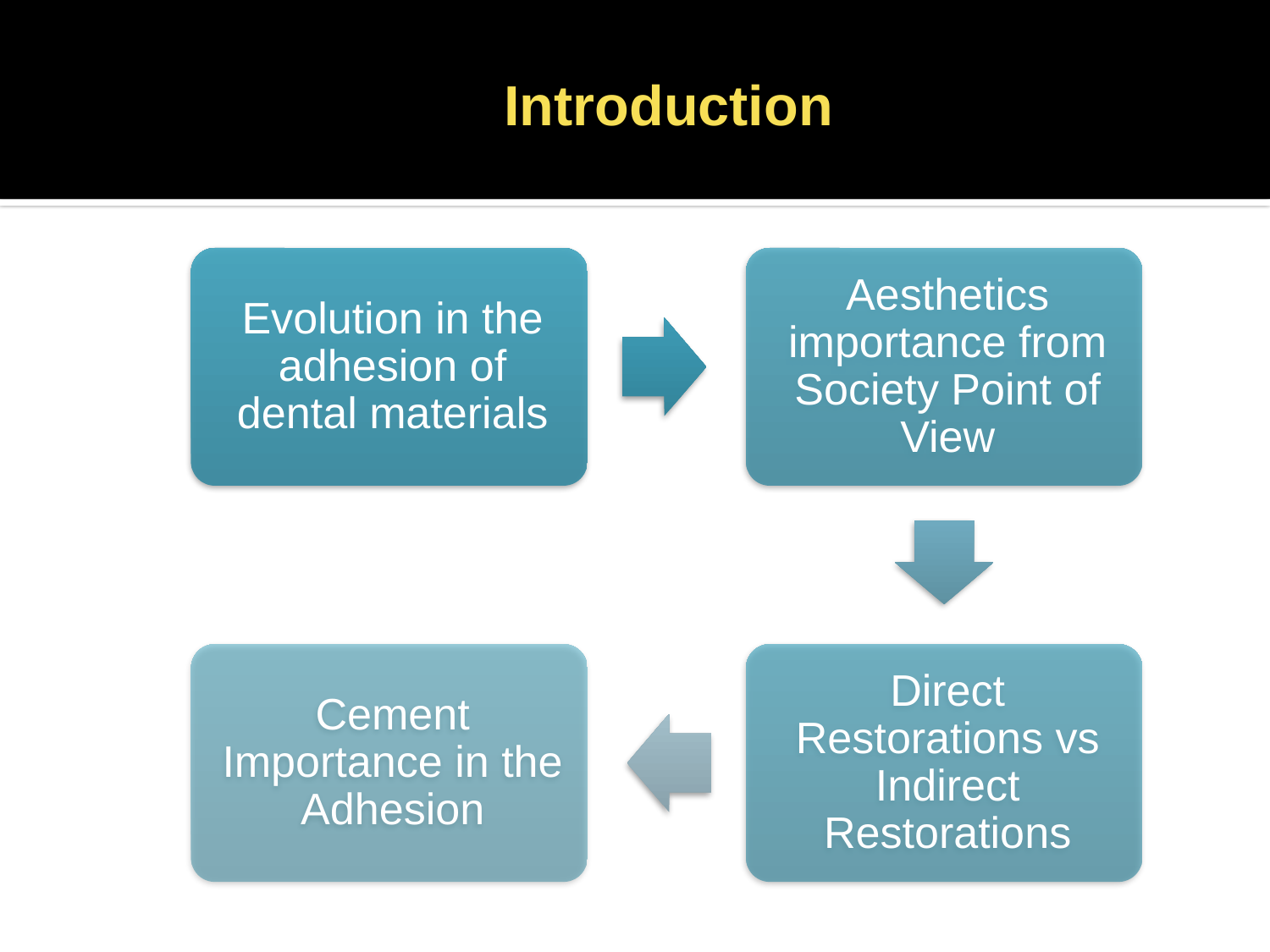

# Introduction
Evolution in the adhesion of dental materials

Aesthetics importance from Society Point of View

Direct Restorations vs Indirect Restorations

Cement Importance in the Adhesion